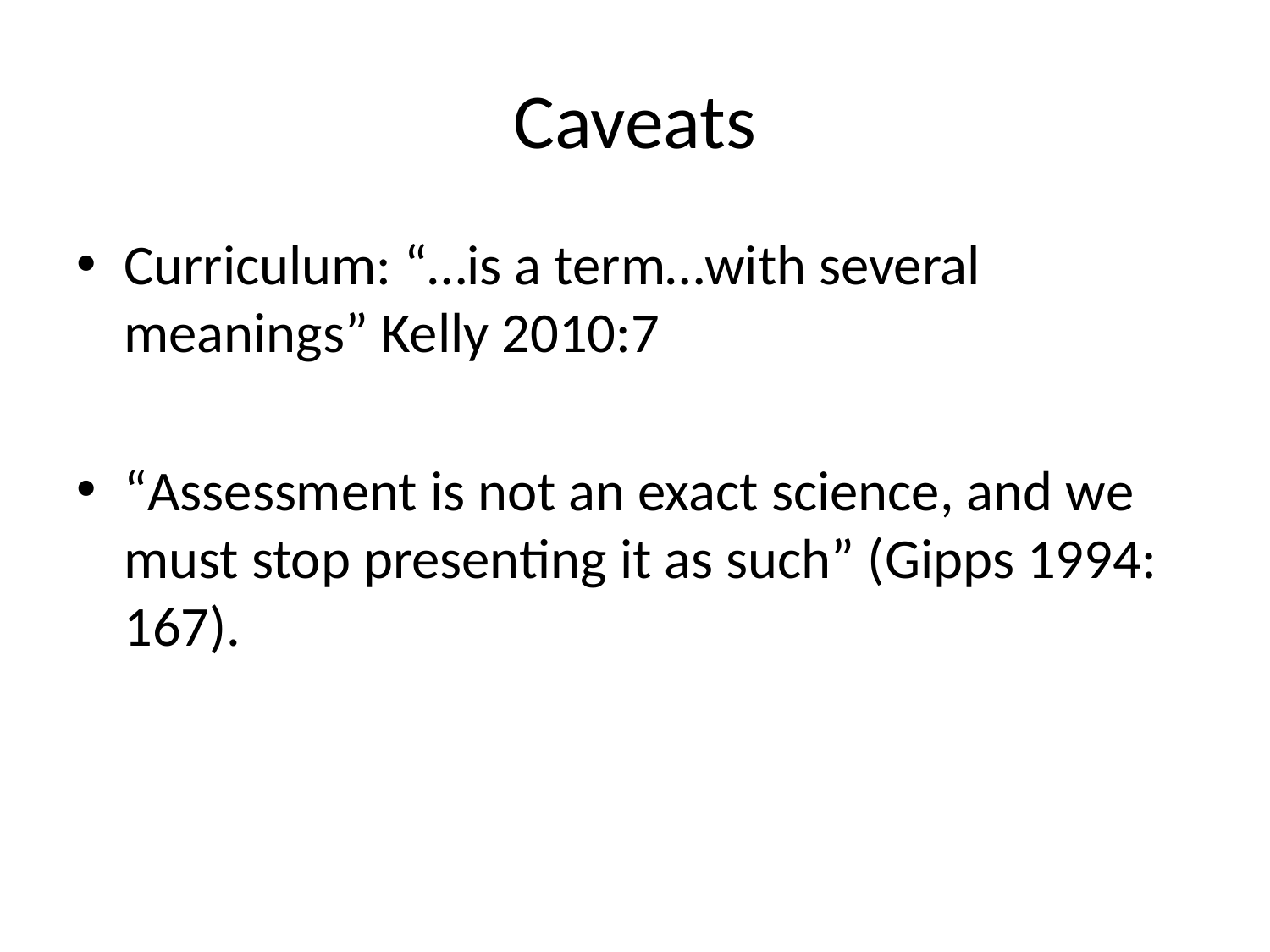

# Caveats
Curriculum: “…is a term…with several meanings” Kelly 2010:7

“Assessment is not an exact science, and we must stop presenting it as such” (Gipps 1994: 167).